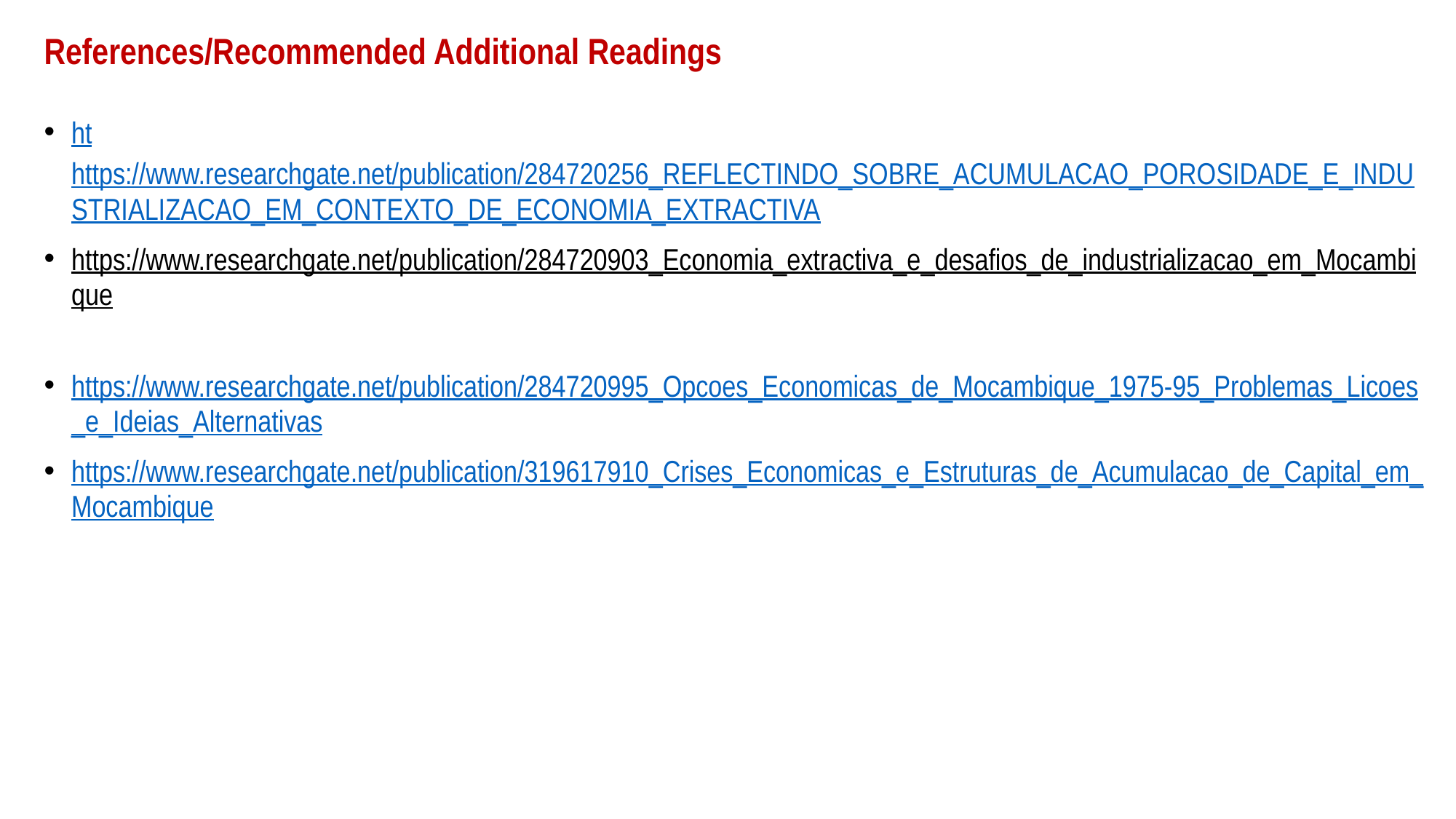

# References/Recommended Additional Readings
hthttps://www.researchgate.net/publication/284720256_REFLECTINDO_SOBRE_ACUMULACAO_POROSIDADE_E_INDUSTRIALIZACAO_EM_CONTEXTO_DE_ECONOMIA_EXTRACTIVA
https://www.researchgate.net/publication/284720903_Economia_extractiva_e_desafios_de_industrializacao_em_Mocambique
https://www.researchgate.net/publication/284720995_Opcoes_Economicas_de_Mocambique_1975-95_Problemas_Licoes_e_Ideias_Alternativas
https://www.researchgate.net/publication/319617910_Crises_Economicas_e_Estruturas_de_Acumulacao_de_Capital_em_Mocambique